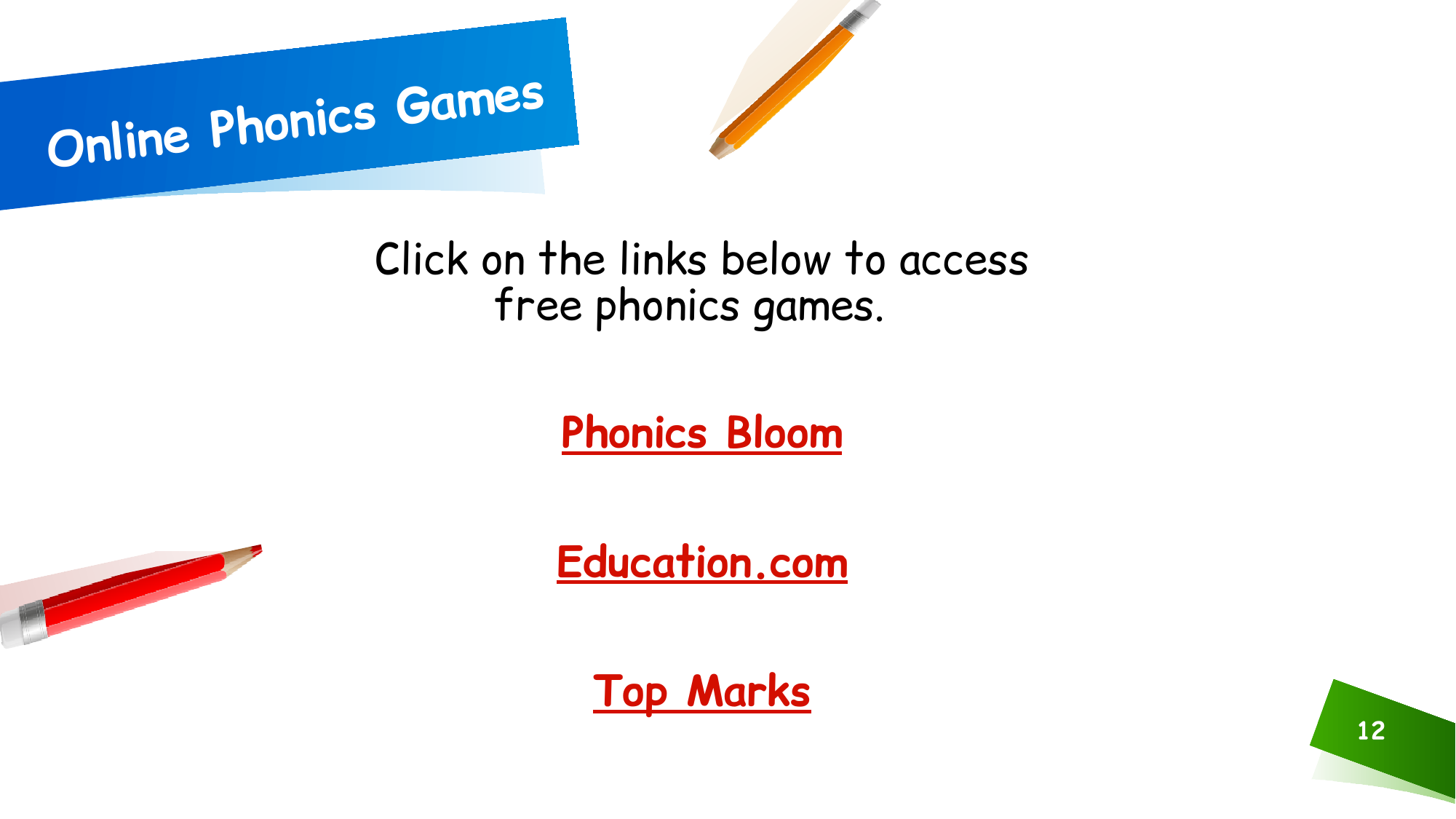

# Online Phonics Games
Click on the links below to access free phonics games.

Phonics Bloom

Education.com

Top Marks

12